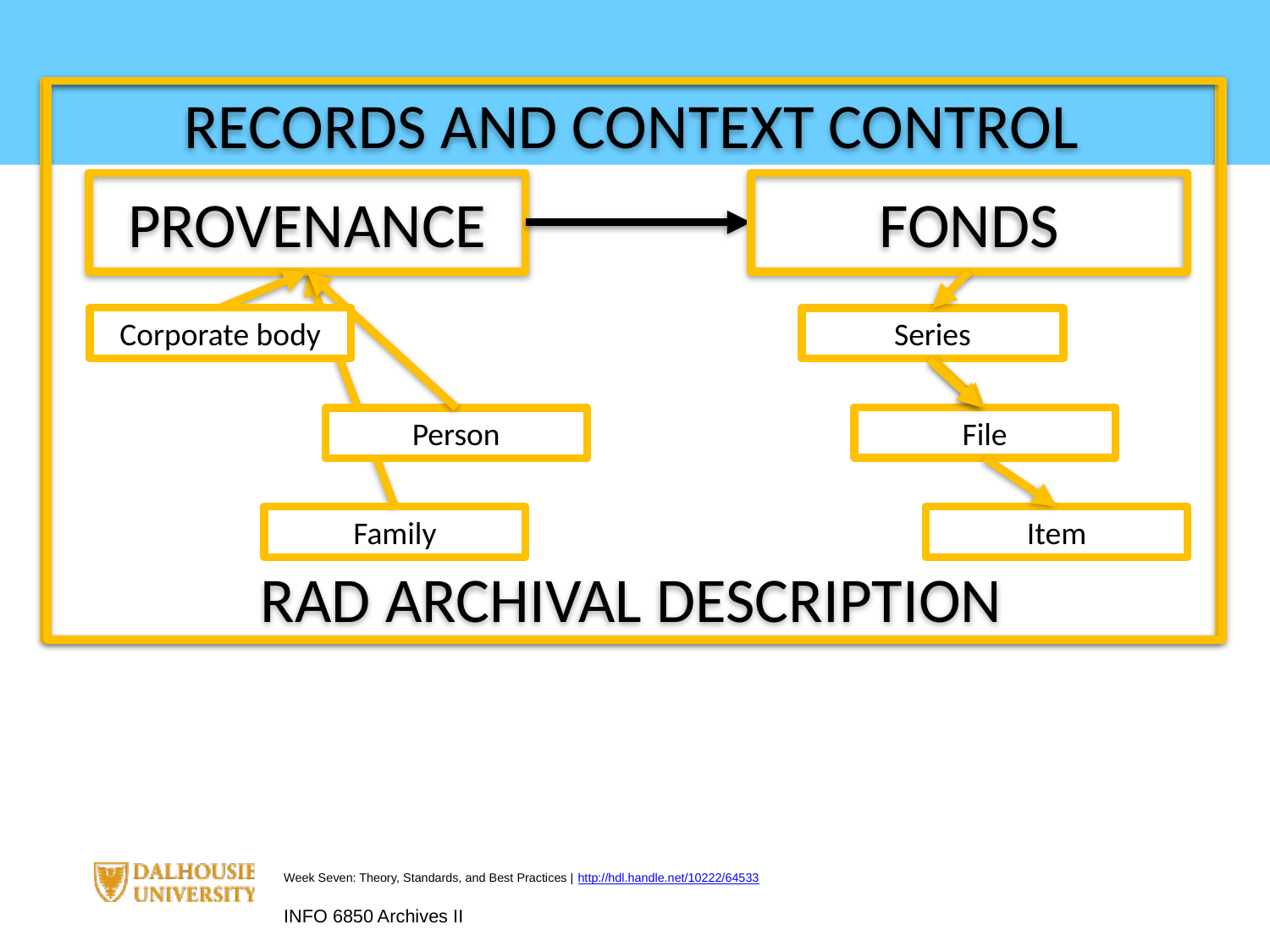

RECORDS AND CONTEXT CONTROL

RAD ARCHIVAL DESCRIPTION

PROVENANCE
FONDS
Corporate body
Series
File
Person
Family
Item